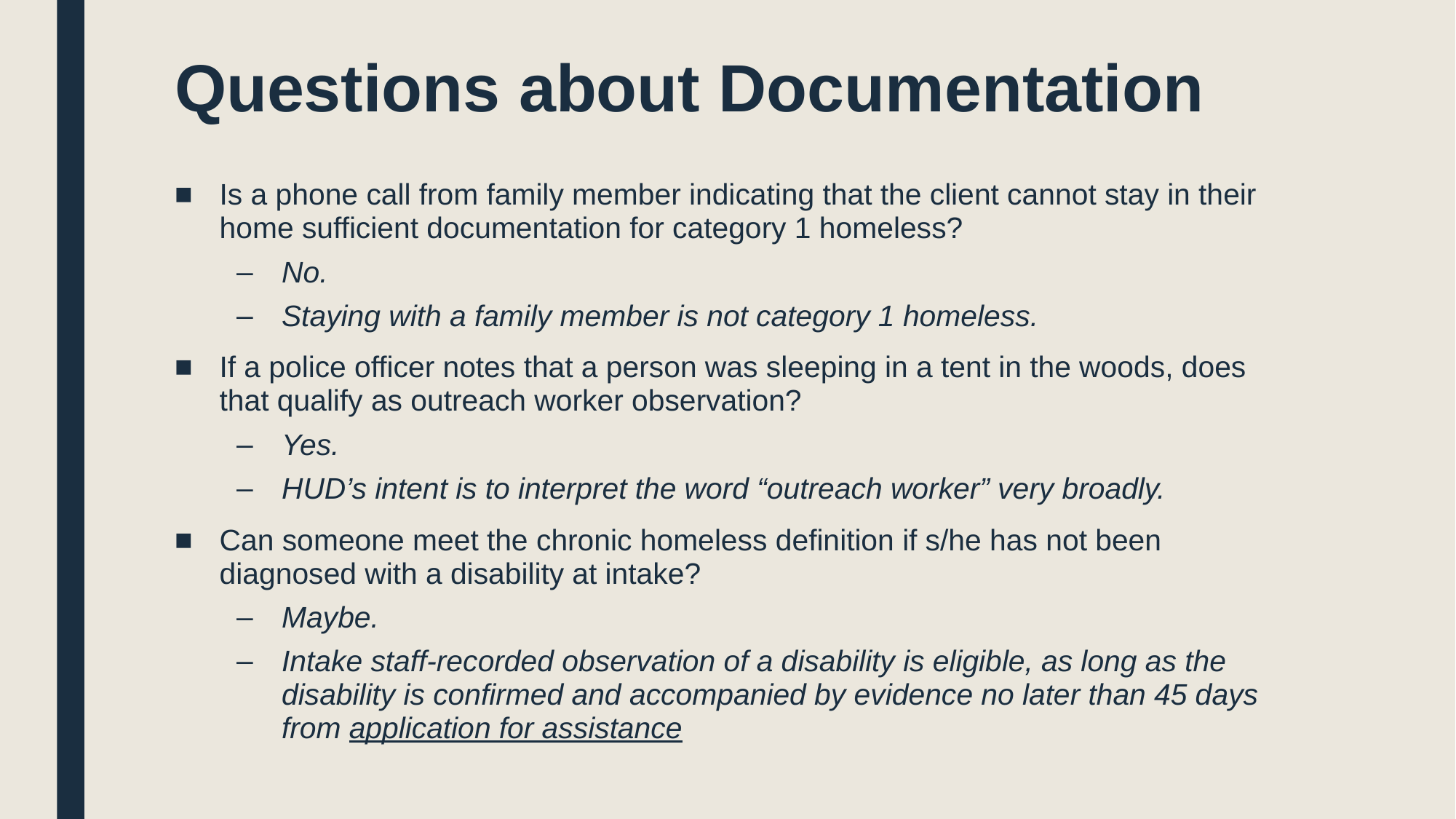

# Questions about Documentation
Is a phone call from family member indicating that the client cannot stay in their home sufficient documentation for category 1 homeless?
No.
Staying with a family member is not category 1 homeless.
If a police officer notes that a person was sleeping in a tent in the woods, does that qualify as outreach worker observation?
Yes.
HUD’s intent is to interpret the word “outreach worker” very broadly.
Can someone meet the chronic homeless definition if s/he has not been diagnosed with a disability at intake?
Maybe.
Intake staff-recorded observation of a disability is eligible, as long as the disability is confirmed and accompanied by evidence no later than 45 days from application for assistance